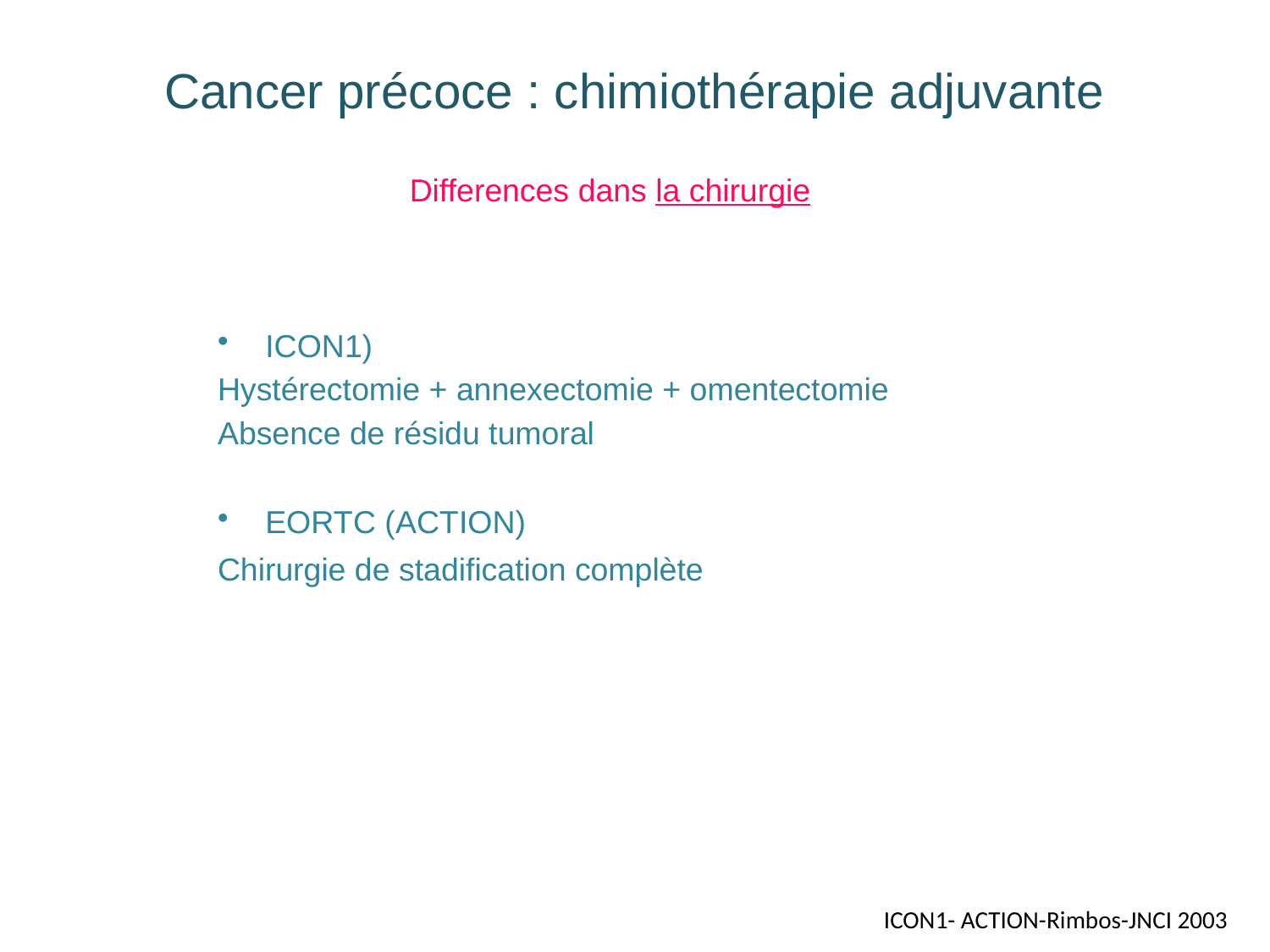

Cancer précoce : chimiothérapie adjuvante
Differences dans la chirurgie

ICON1)
Hystérectomie + annexectomie + omentectomie
Absence de résidu tumoral

EORTC (ACTION)
Chirurgie de stadification complète

ICON1- ACTION-Rimbos-JNCI 2003